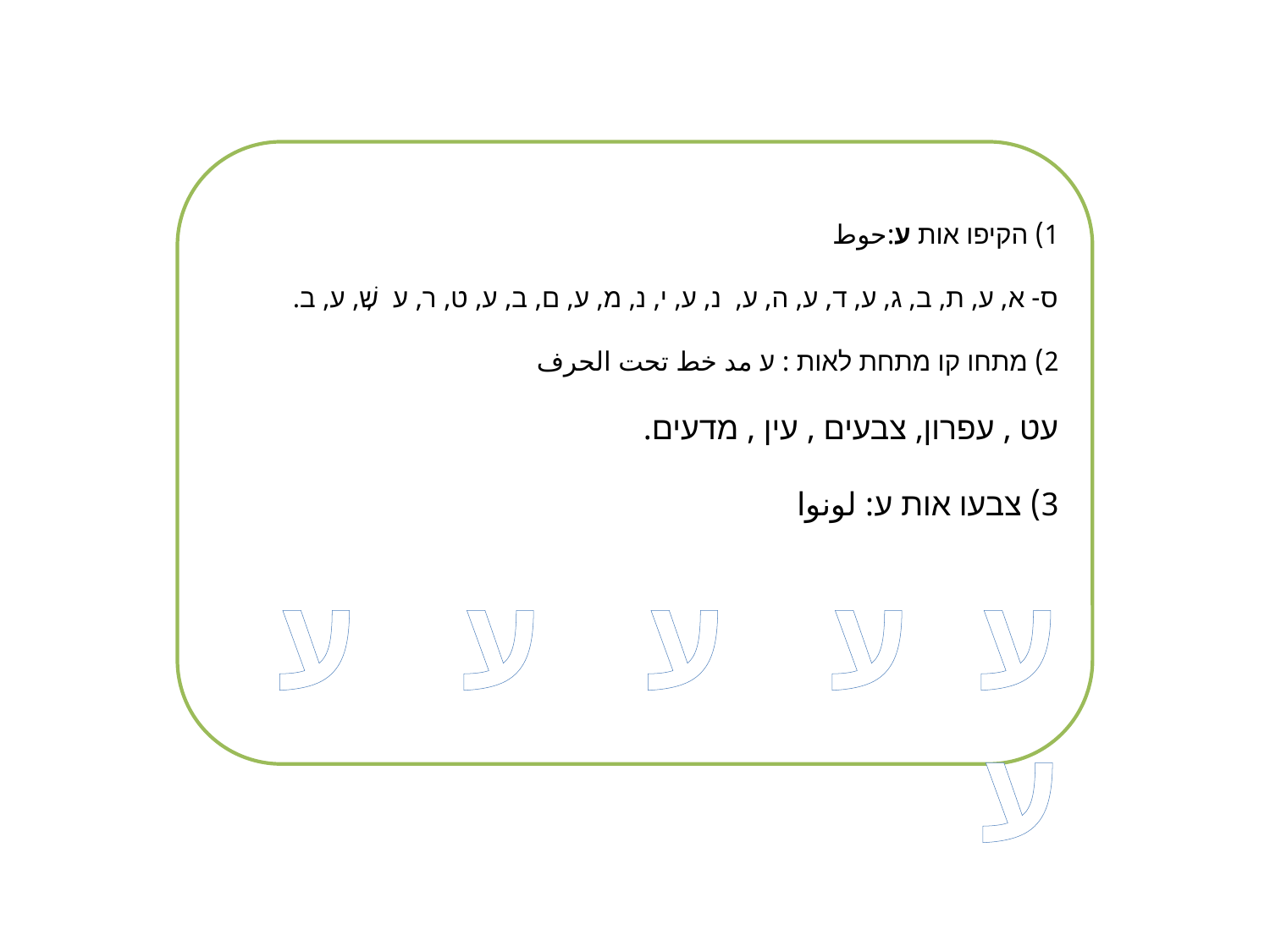

1) הקיפו אות ע:حوط

ס- א, ע, ת, ב, ג, ע, ד, ע, ה, ע,  נ, ע, י, נ, מ, ע, ם, ב, ע, ט, ר, ע, שׁ, ע, ב.

2) מתחו קו מתחת לאות : ע مد خط تحت الحرف

עט , עפרון, צבעים , עין , מדעים.

3) צבעו אות ע: لونوا

ע  ע   ע   ע   ע  ע